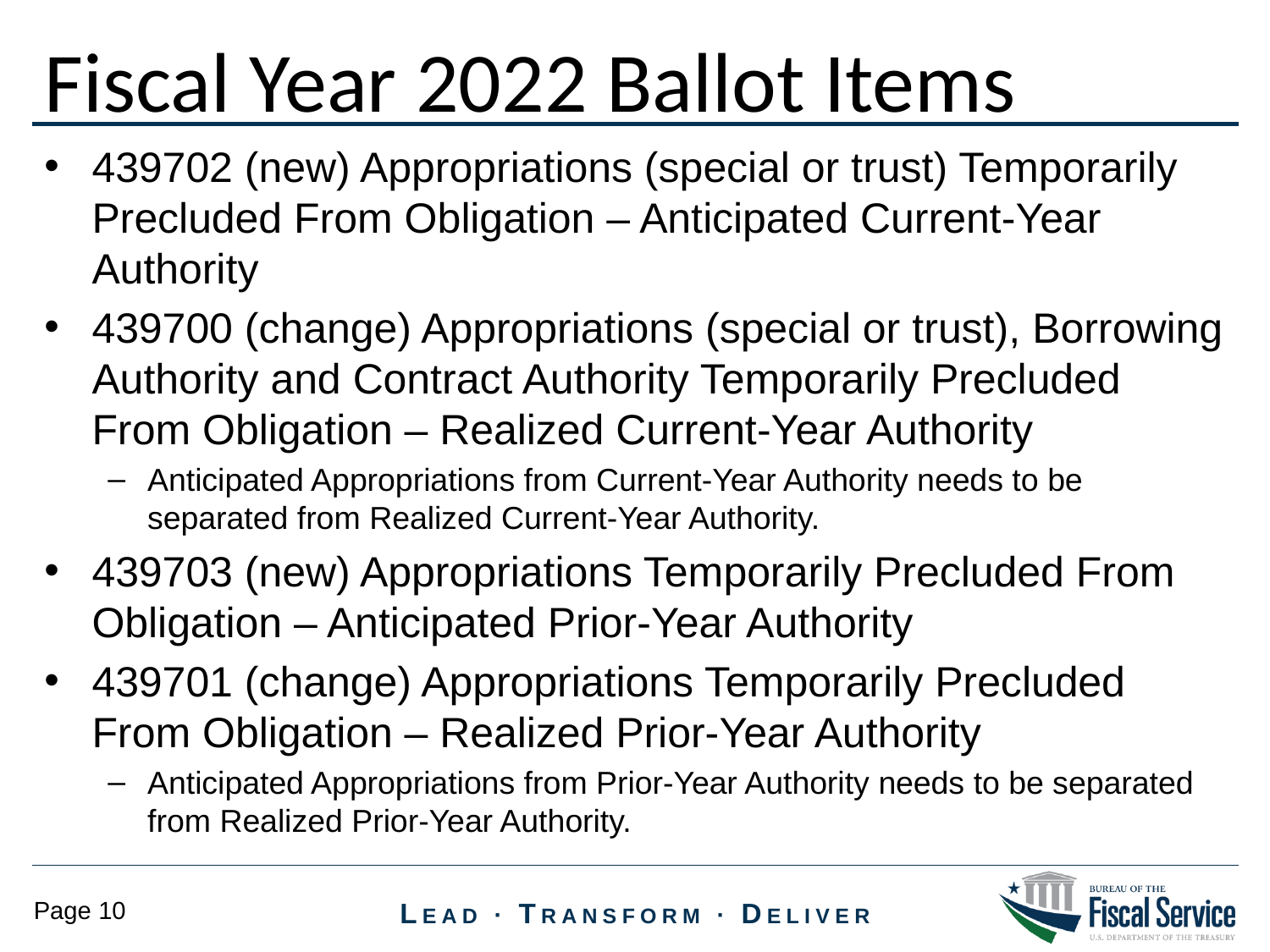

Fiscal Year 2022 Ballot Items
439702 (new) Appropriations (special or trust) Temporarily Precluded From Obligation – Anticipated Current-Year Authority
439700 (change) Appropriations (special or trust), Borrowing Authority and Contract Authority Temporarily Precluded From Obligation – Realized Current-Year Authority
Anticipated Appropriations from Current-Year Authority needs to be separated from Realized Current-Year Authority.
439703 (new) Appropriations Temporarily Precluded From Obligation – Anticipated Prior-Year Authority
439701 (change) Appropriations Temporarily Precluded From Obligation – Realized Prior-Year Authority
Anticipated Appropriations from Prior-Year Authority needs to be separated from Realized Prior-Year Authority.